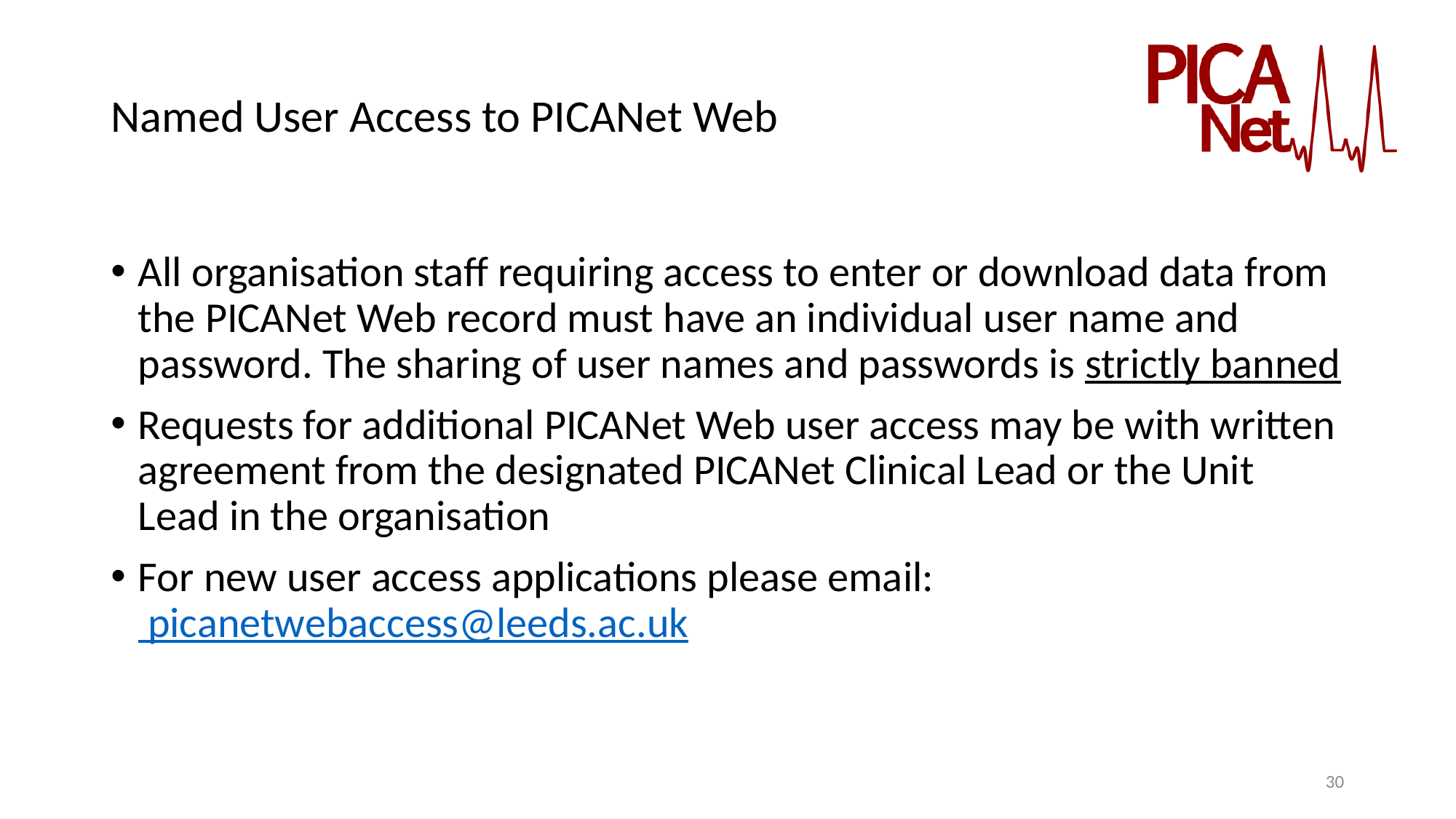

# Named User Access to PICANet Web

All organisation staff requiring access to enter or download data from the PICANet Web record must have an individual user name and password. The sharing of user names and passwords is strictly banned
Requests for additional PICANet Web user access may be with written agreement from the designated PICANet Clinical Lead or the Unit Lead in the organisation
For new user access applications please email:  picanetwebaccess@leeds.ac.uk

30